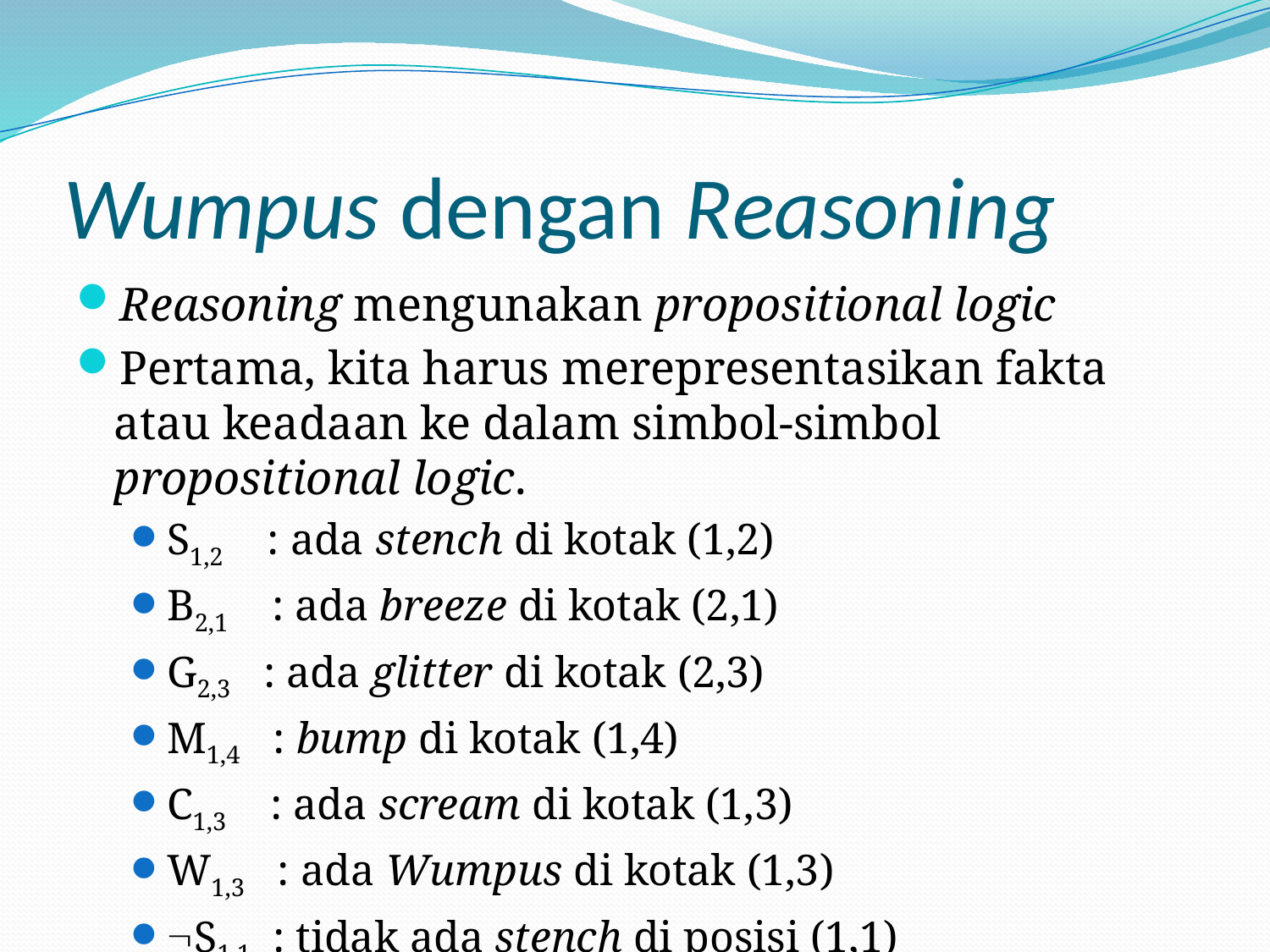

# Wumpus dengan Reasoning
Reasoning mengunakan propositional logic
Pertama, kita harus merepresentasikan fakta atau keadaan ke dalam simbol-simbol propositional logic.
S1,2    : ada stench di kotak (1,2)
B2,1    : ada breeze di kotak (2,1)
G2,3   : ada glitter di kotak (2,3)
M1,4   : bump di kotak (1,4)
C1,3    : ada scream di kotak (1,3)
W1,3   : ada Wumpus di kotak (1,3)
¬S1,1  : tidak ada stench di posisi (1,1)